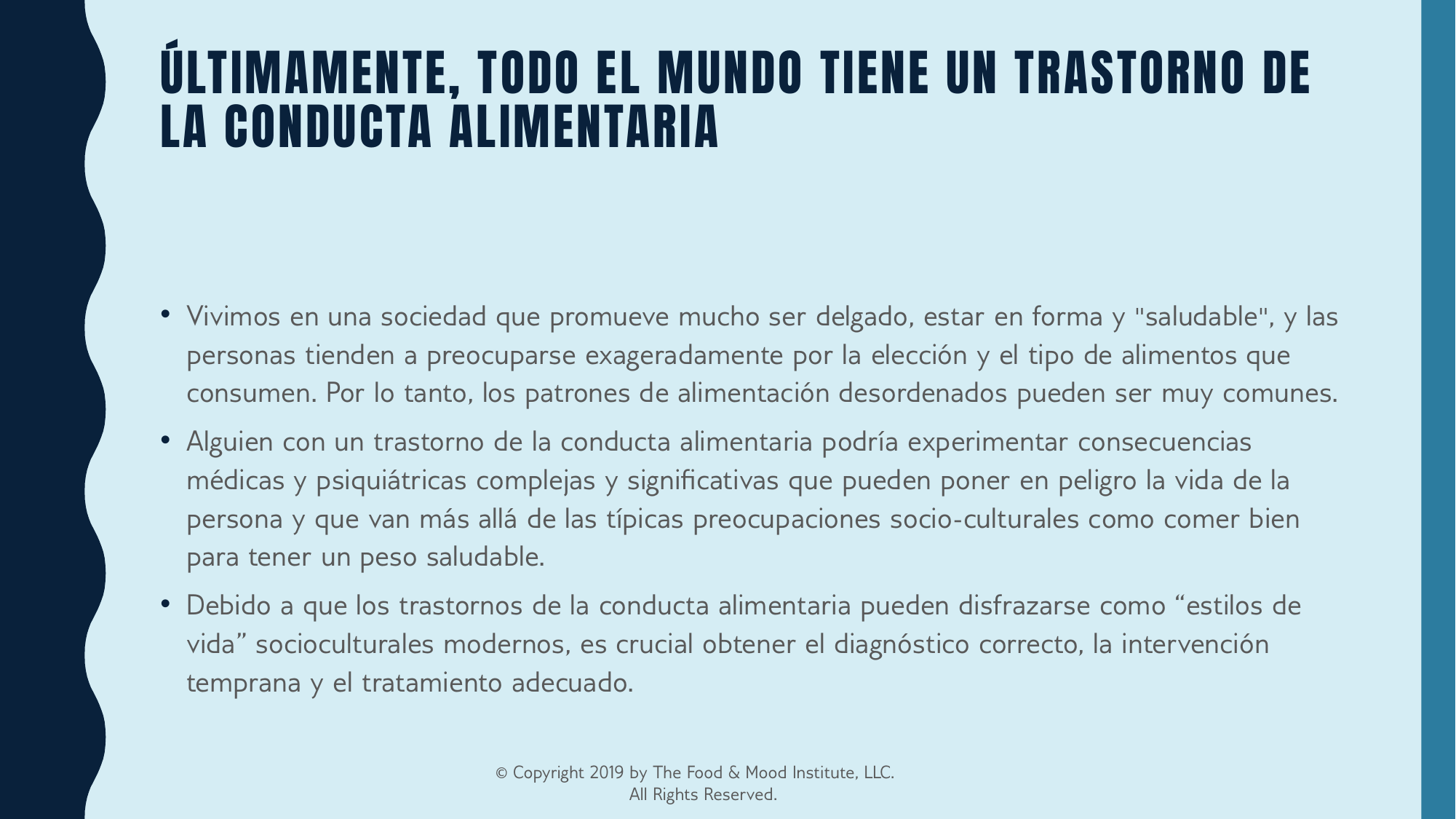

# Últimamente, Todo el mundo tiene un trastorno de la conducta alimentaria
Vivimos en una sociedad que promueve mucho ser delgado, estar en forma y "saludable", y las personas tienden a preocuparse exageradamente por la elección y el tipo de alimentos que consumen. Por lo tanto, los patrones de alimentación desordenados pueden ser muy comunes.
Alguien con un trastorno de la conducta alimentaria podría experimentar consecuencias médicas y psiquiátricas complejas y significativas que pueden poner en peligro la vida de la persona y que van más allá de las típicas preocupaciones socio-culturales como comer bien para tener un peso saludable.
Debido a que los trastornos de la conducta alimentaria pueden disfrazarse como “estilos de vida” socioculturales modernos, es crucial obtener el diagnóstico correcto, la intervención temprana y el tratamiento adecuado.
© Copyright 2019 by The Food & Mood Institute, LLC.     All Rights Reserved.